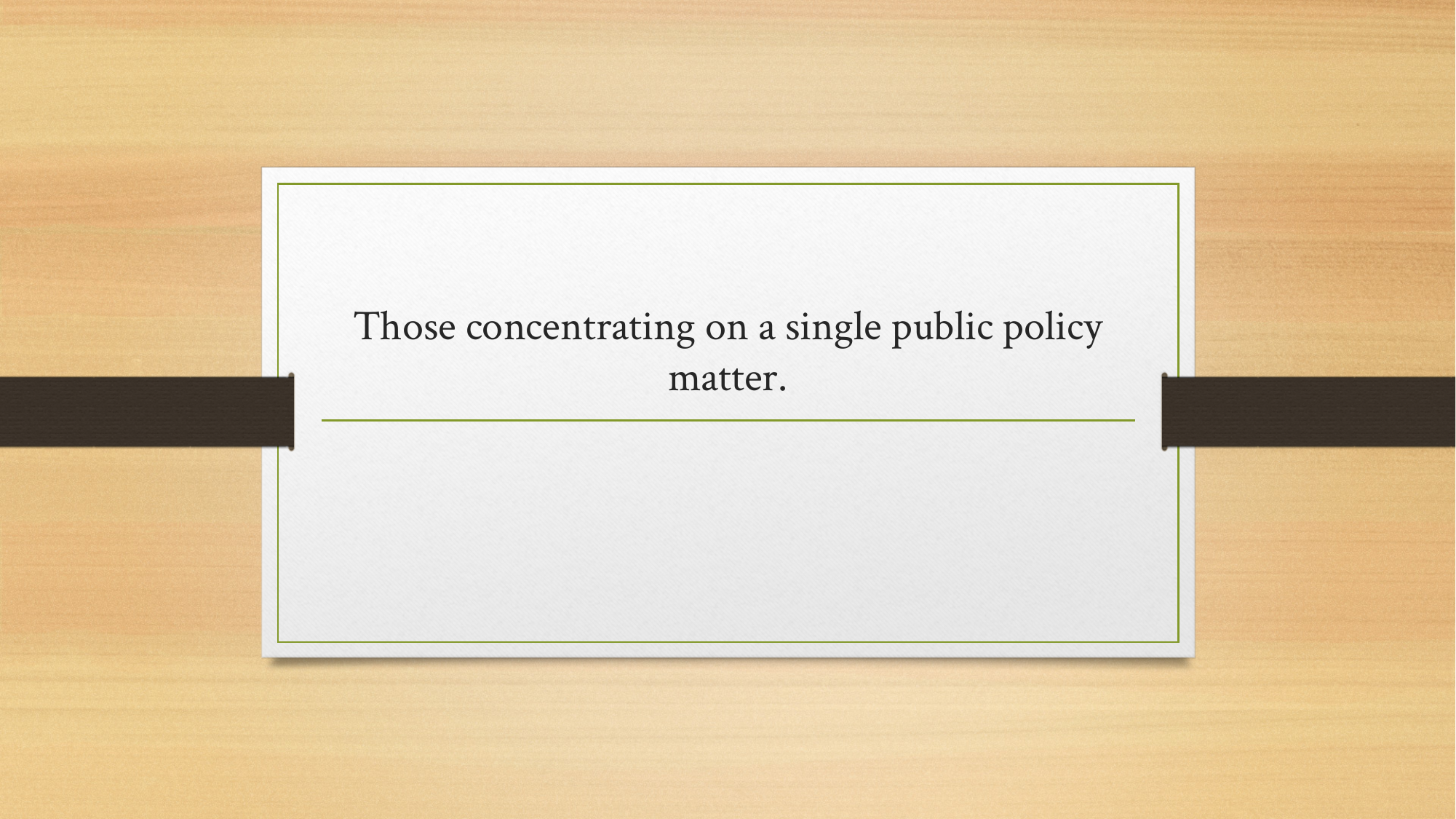

# Those concentrating on a single public policy matter.